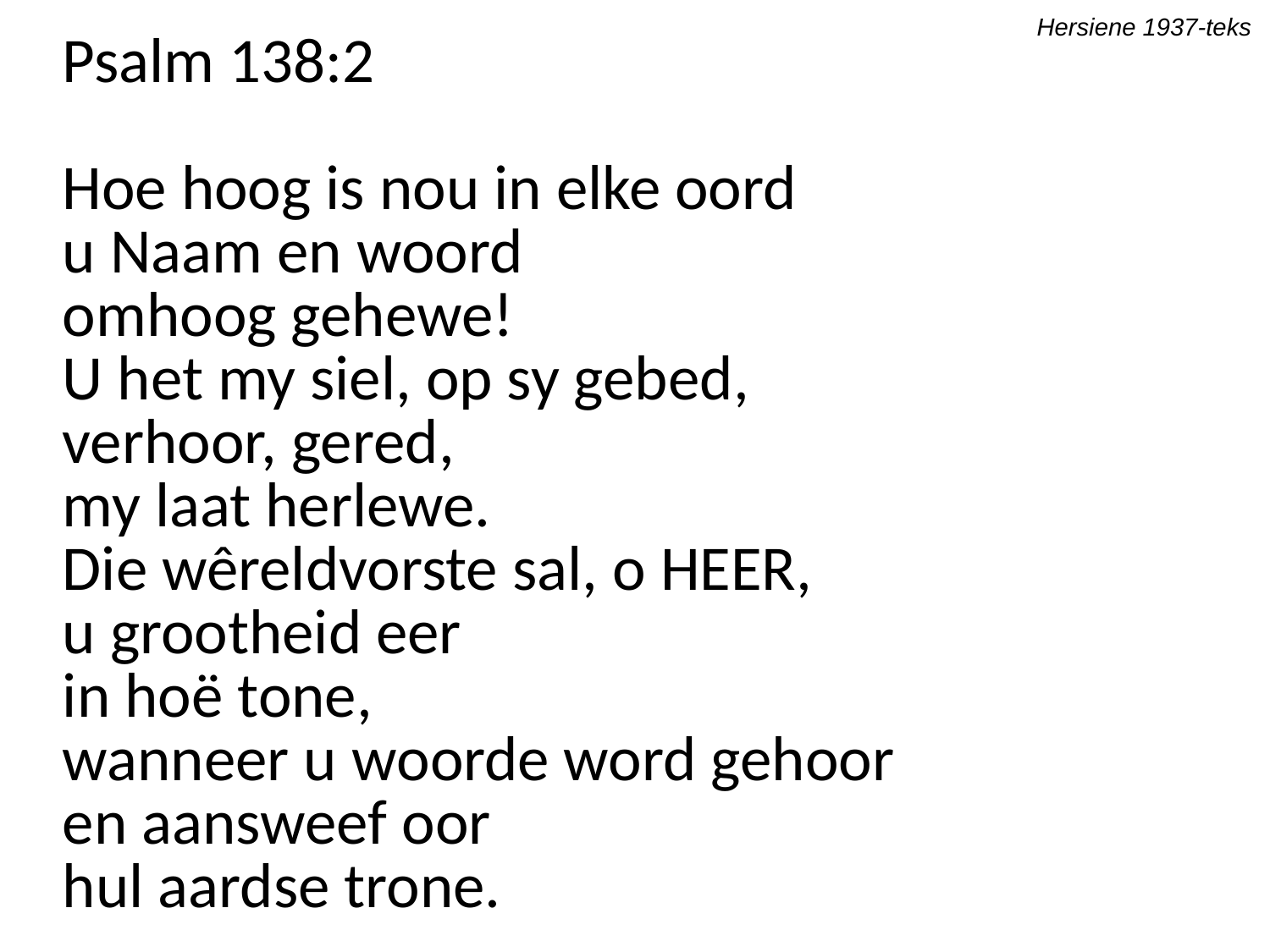

Hersiene 1937-teks
Psalm 138:2

Hoe hoog is nou in elke oord
u Naam en woord
omhoog gehewe!
U het my siel, op sy gebed,
verhoor, gered,
my laat herlewe.
Die wêreldvorste sal, o Heer,
u grootheid eer
in hoë tone,
wanneer u woorde word gehoor
en aansweef oor
hul aardse trone.